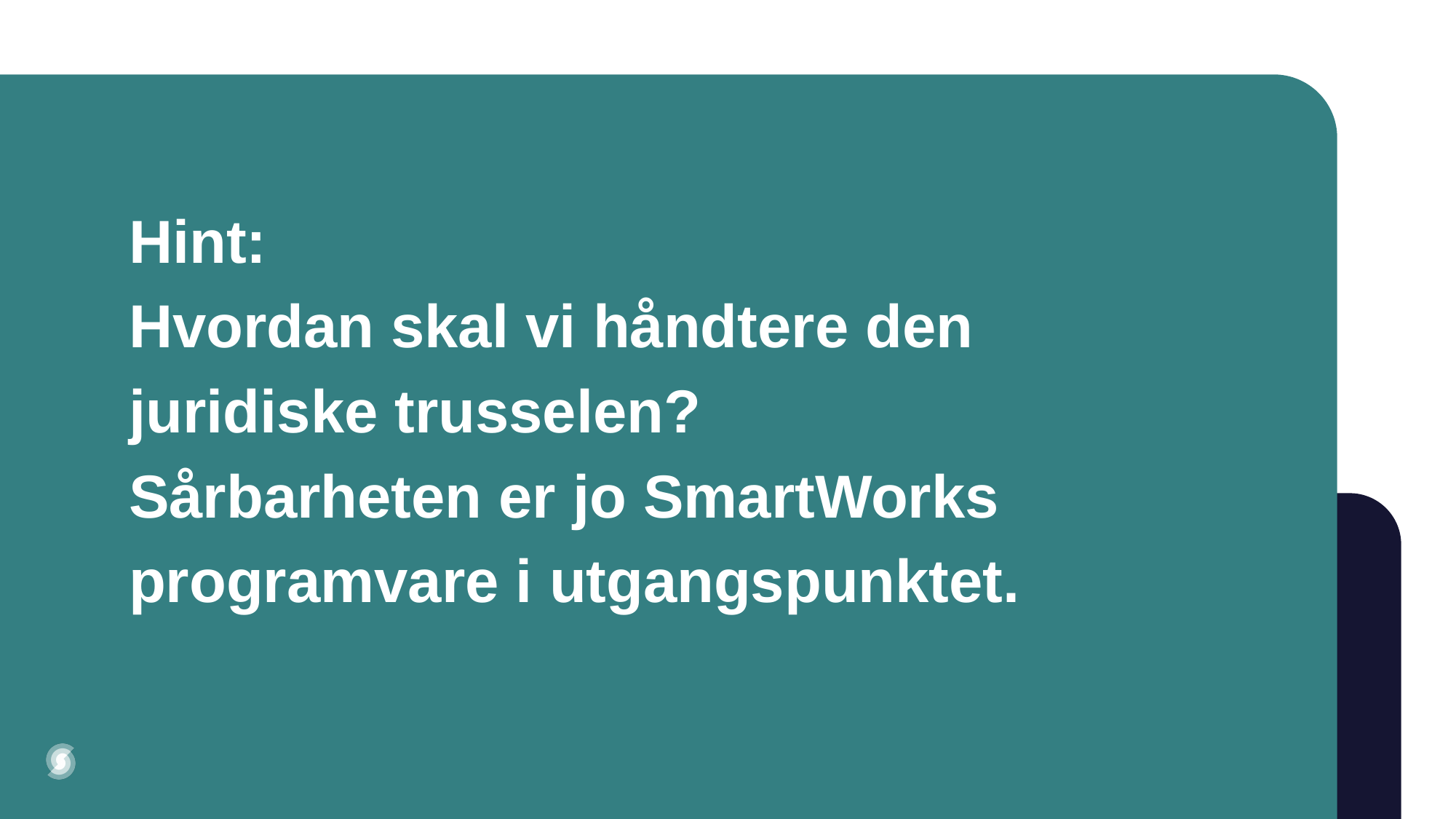

# Hint: Hvordan skal vi håndtere den juridiske trusselen? Sårbarheten er jo SmartWorks programvare i utgangspunktet.